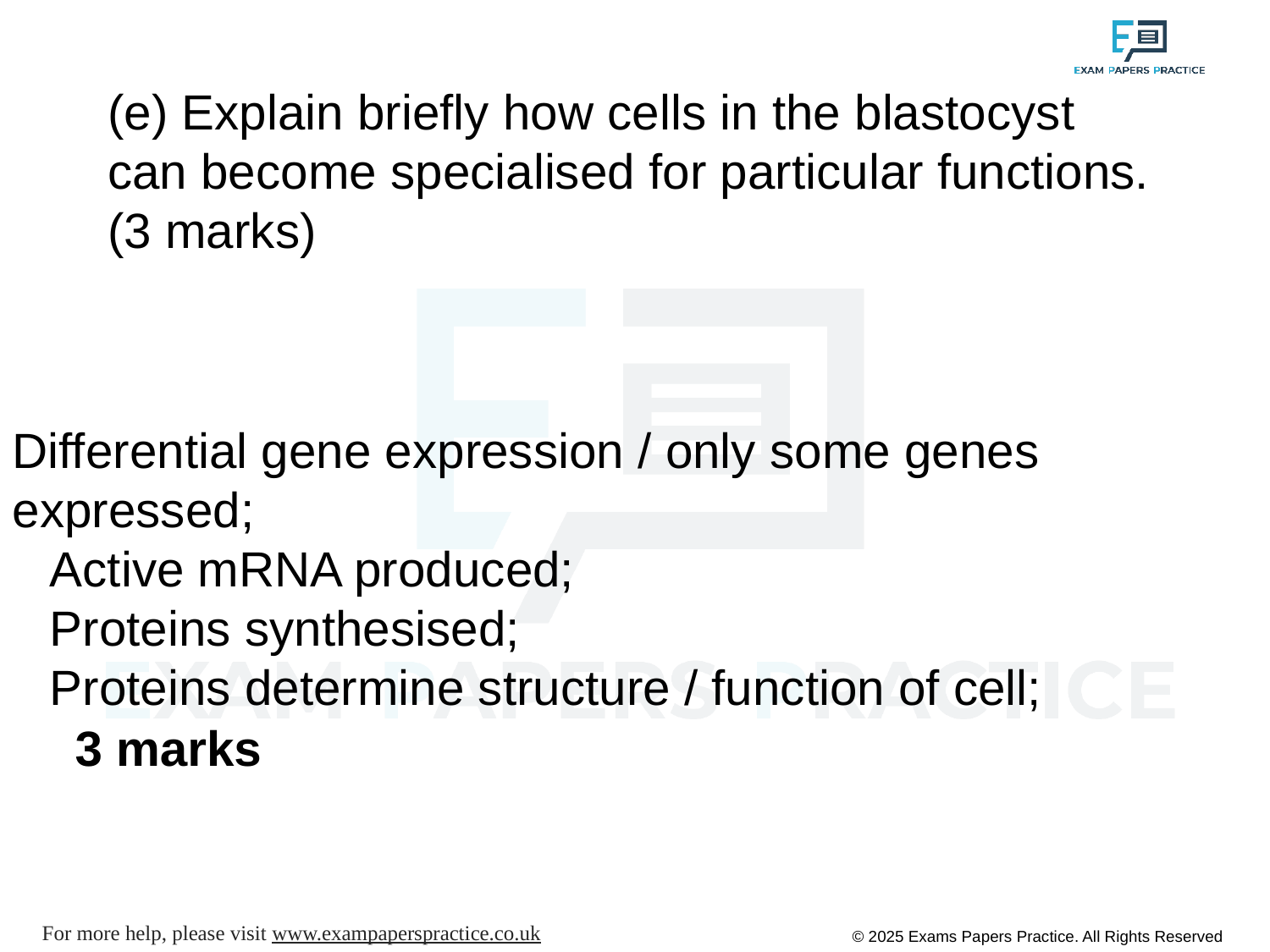

(e) Explain briefly how cells in the blastocyst can become specialised for particular functions. (3 marks)

Differential gene expression / only some genes expressed;
	Active mRNA produced;
	Proteins synthesised;
	Proteins determine structure / function of cell;			3 marks